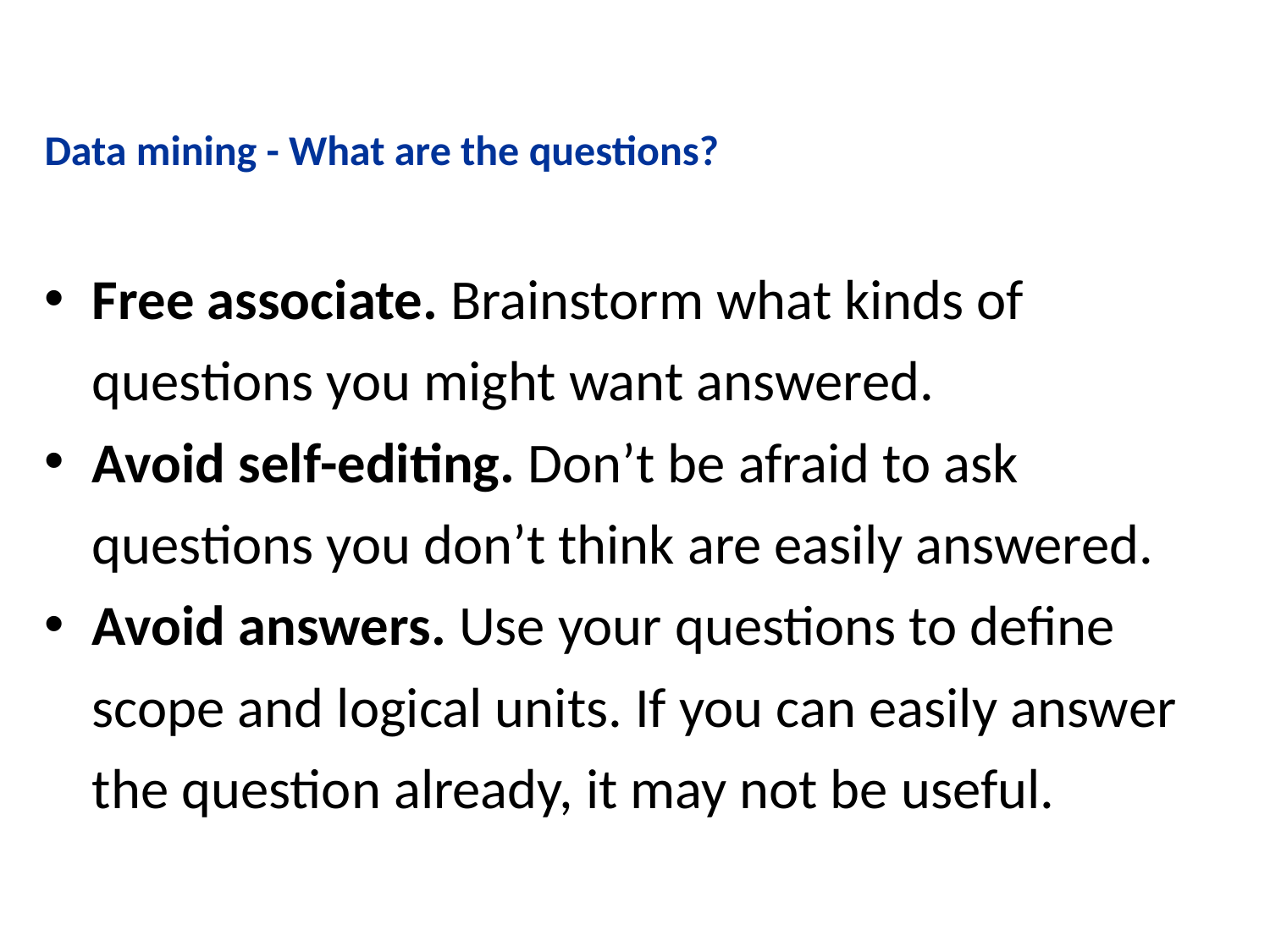

Data mining - What are the questions?
Free associate. Brainstorm what kinds of questions you might want answered.
Avoid self-editing. Don’t be afraid to ask questions you don’t think are easily answered.
Avoid answers. Use your questions to define scope and logical units. If you can easily answer the question already, it may not be useful.